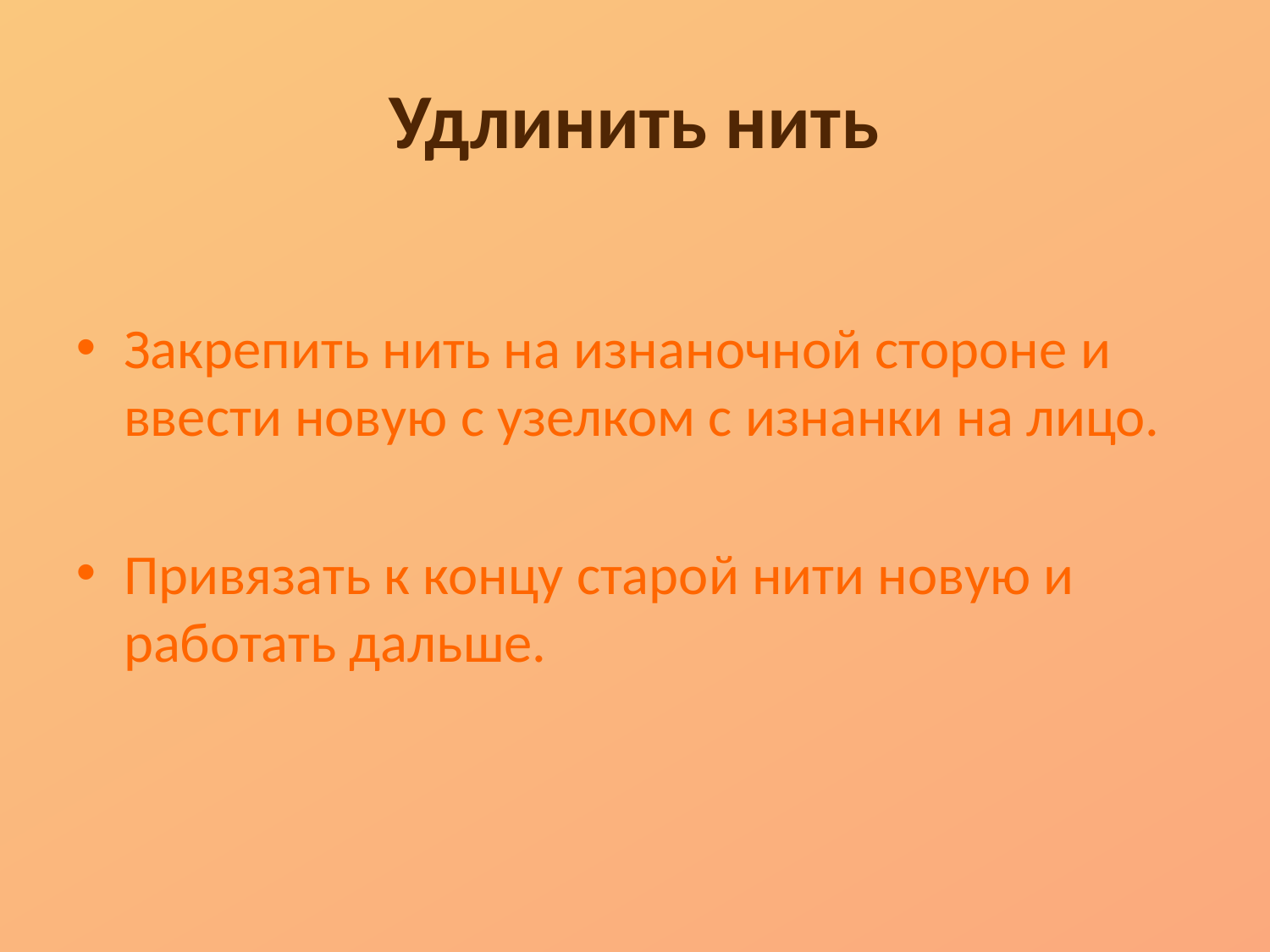

# Удлинить нить
Закрепить нить на изнаночной стороне и ввести новую с узелком с изнанки на лицо.

Привязать к концу старой нити новую и работать дальше.